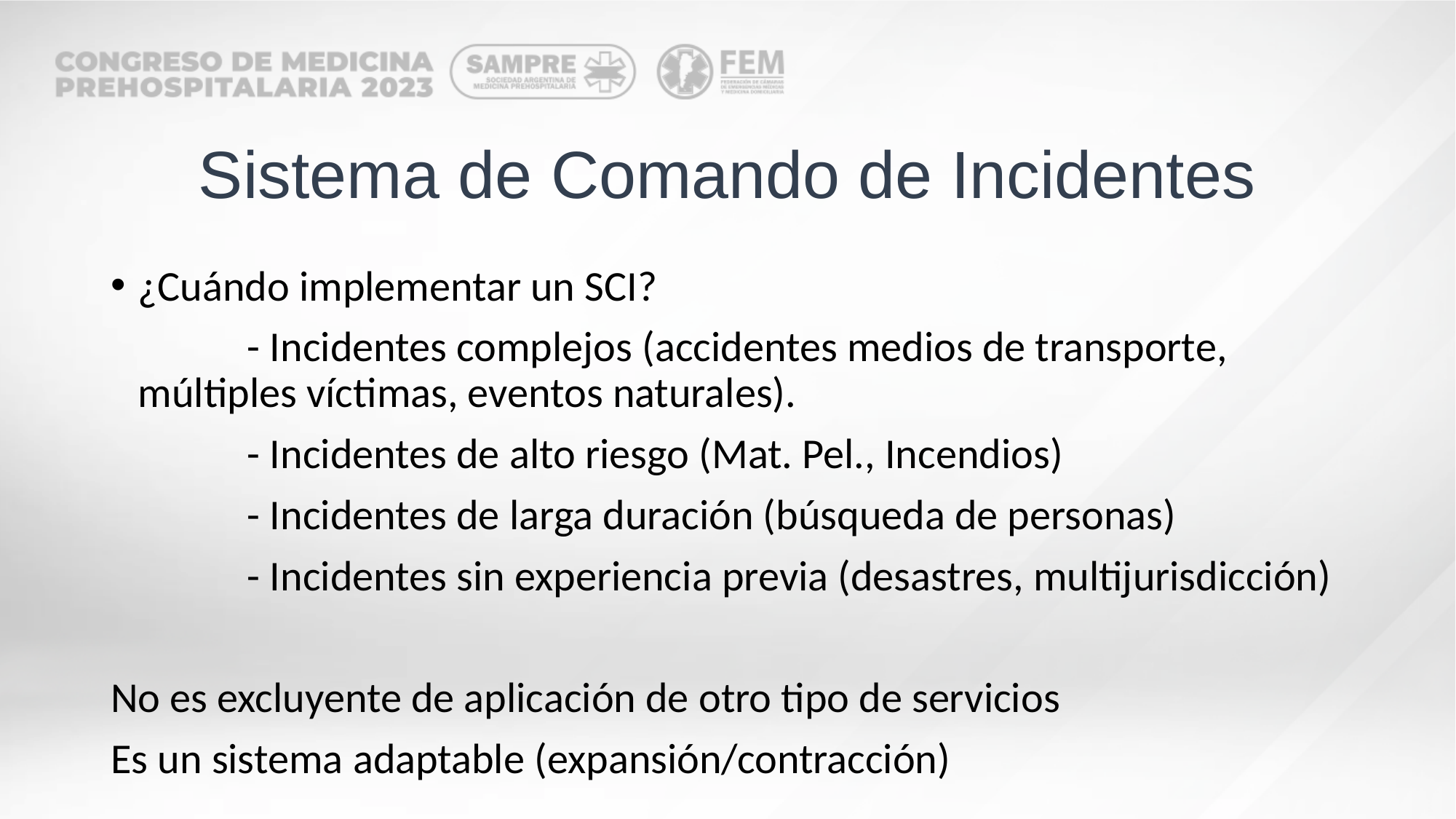

# Sistema de Comando de Incidentes
¿Cuándo implementar un SCI?
		- Incidentes complejos (accidentes medios de transporte, 	múltiples víctimas, eventos naturales).
		- Incidentes de alto riesgo (Mat. Pel., Incendios)
		- Incidentes de larga duración (búsqueda de personas)
		- Incidentes sin experiencia previa (desastres, multijurisdicción)

No es excluyente de aplicación de otro tipo de servicios
Es un sistema adaptable (expansión/contracción)